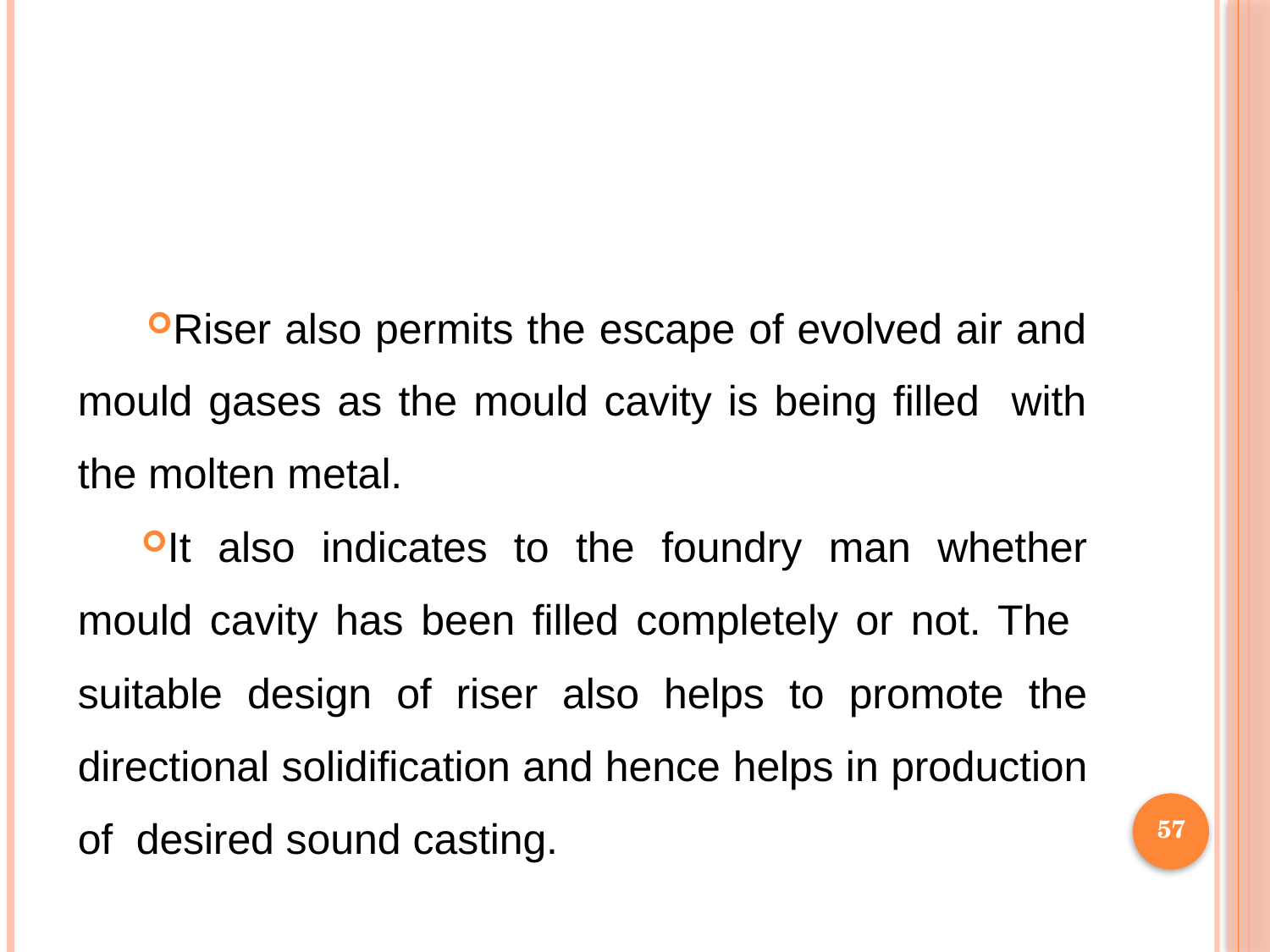

#

Riser also permits the escape of evolved air and mould gases as the mould cavity is being filled  with the molten metal.
It also indicates to the foundry man whether mould cavity has been filled completely or not. The  suitable design of riser also helps to promote the directional solidification and hence helps in production of  desired sound casting.

57